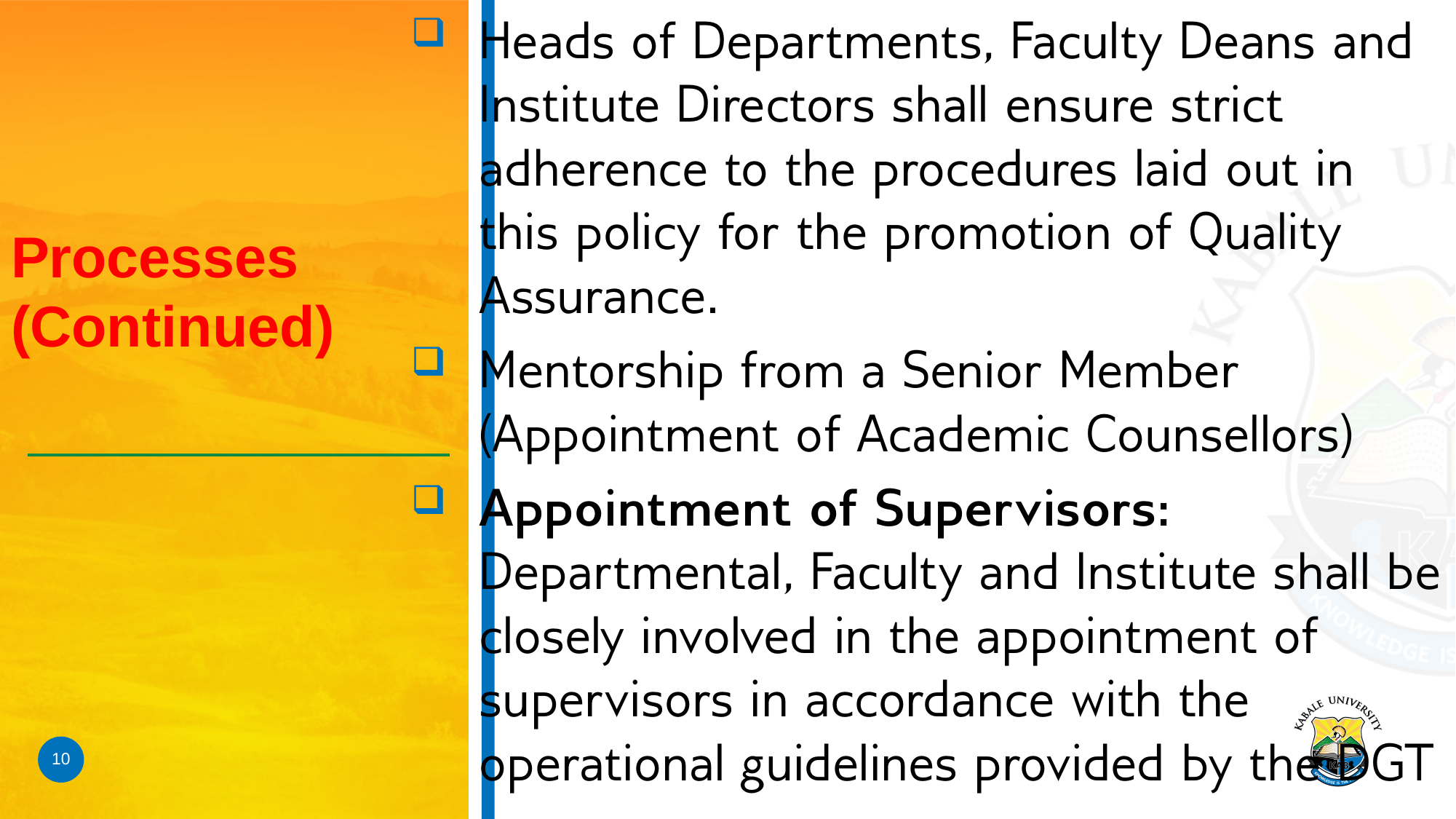

Heads of Departments, Faculty Deans and Institute Directors shall ensure strict adherence to the procedures laid out in this policy for the promotion of Quality Assurance.
Mentorship from a Senior Member (Appointment of Academic Counsellors)
Appointment of Supervisors: Departmental, Faculty and Institute shall be closely involved in the appointment of supervisors in accordance with the operational guidelines provided by the DGT

# Processes (Continued)